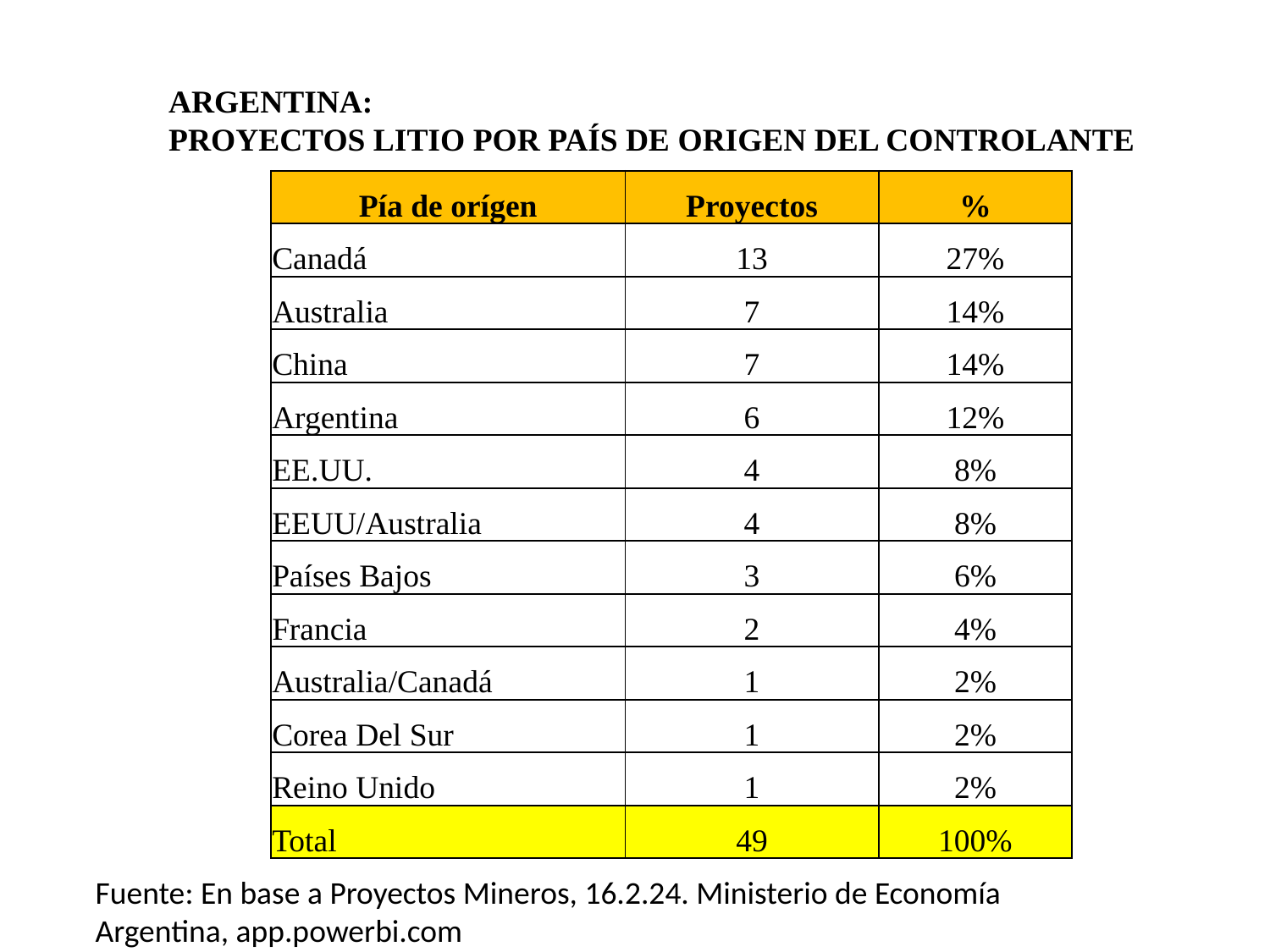

ARGENTINA:
PROYECTOS LITIO POR PAÍS DE ORIGEN DEL CONTROLANTE
| Pía de orígen | Proyectos | % |
| --- | --- | --- |
| Canadá | 13 | 27% |
| Australia | 7 | 14% |
| China | 7 | 14% |
| Argentina | 6 | 12% |
| EE.UU. | 4 | 8% |
| EEUU/Australia | 4 | 8% |
| Países Bajos | 3 | 6% |
| Francia | 2 | 4% |
| Australia/Canadá | 1 | 2% |
| Corea Del Sur | 1 | 2% |
| Reino Unido | 1 | 2% |
| Total | 49 | 100% |
Fuente: En base a Proyectos Mineros, 16.2.24. Ministerio de Economía Argentina, app.powerbi.com